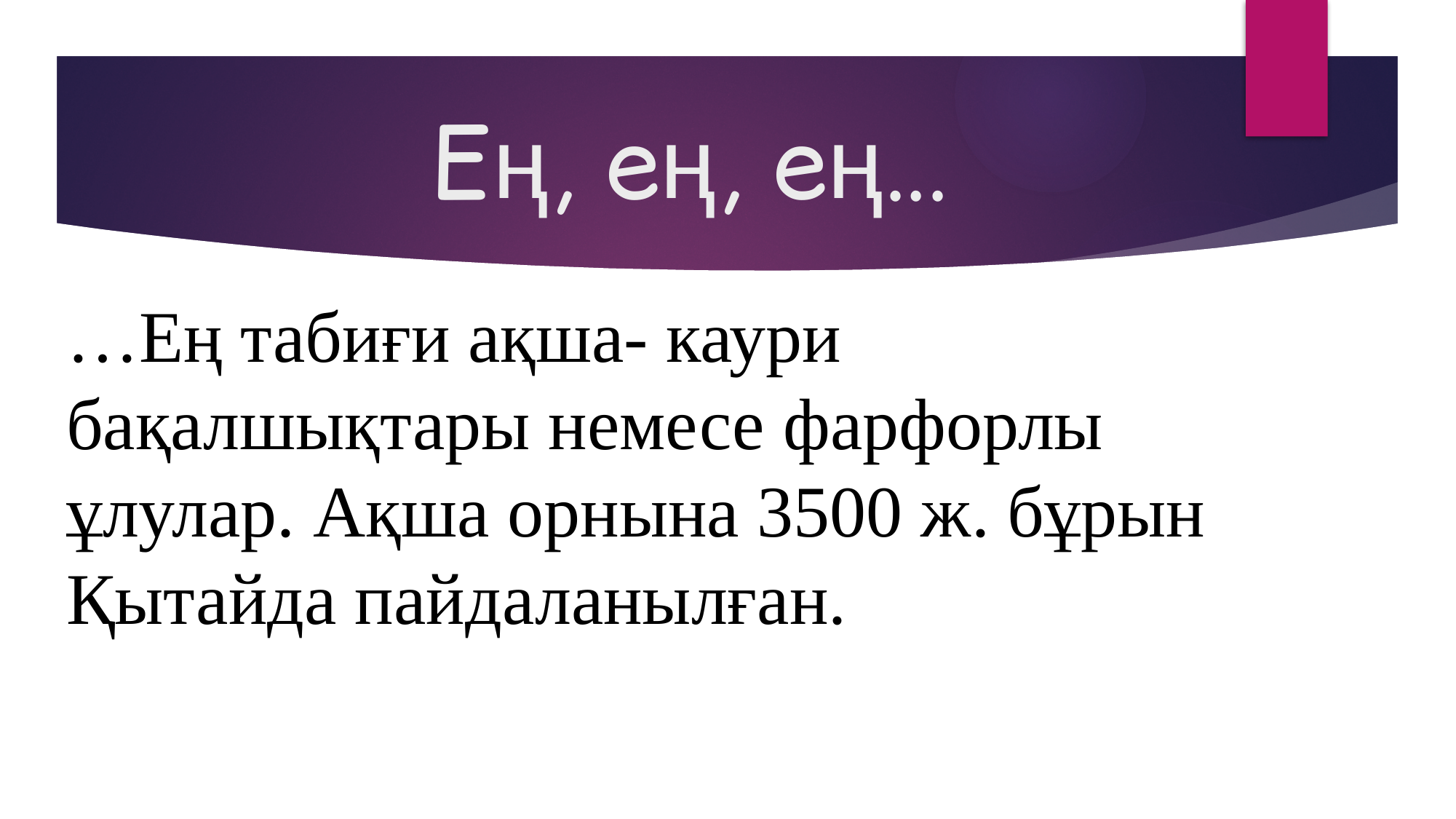

# Ең, ең, ең…
…Ең табиғи ақша- каури бақалшықтары немесе фарфорлы ұлулар. Ақша орнына 3500 ж. бұрын Қытайда пайдаланылған.